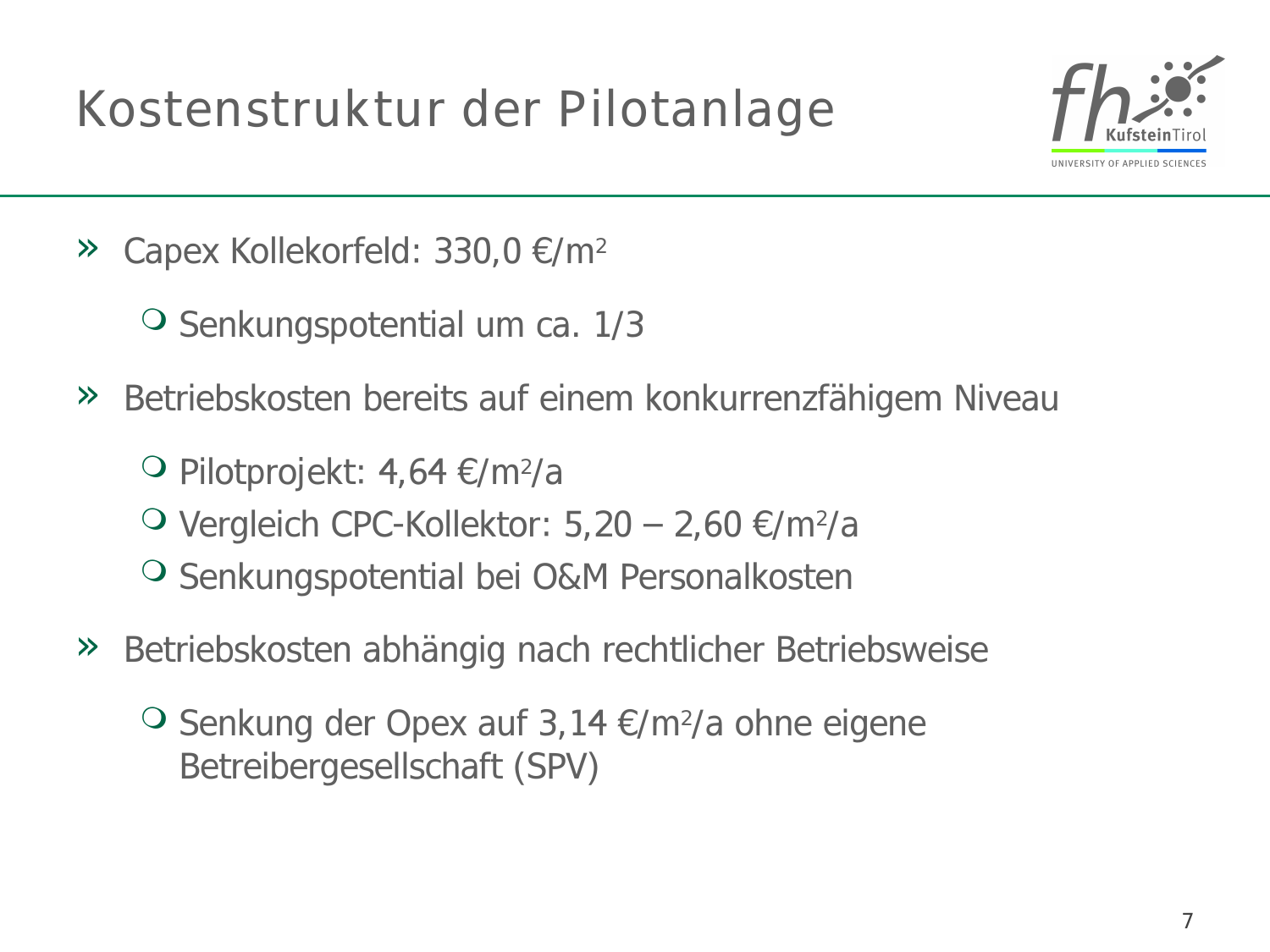

# Kostenstruktur der Pilotanlage
Capex Kollekorfeld: 330,0 €/m2
Senkungspotential um ca. 1/3
Betriebskosten bereits auf einem konkurrenzfähigem Niveau
Pilotprojekt: 4,64 €/m2/a
Vergleich CPC-Kollektor: 5,20 – 2,60 €/m2/a
Senkungspotential bei O&M Personalkosten
Betriebskosten abhängig nach rechtlicher Betriebsweise
Senkung der Opex auf 3,14 €/m2/a ohne eigene Betreibergesellschaft (SPV)
7